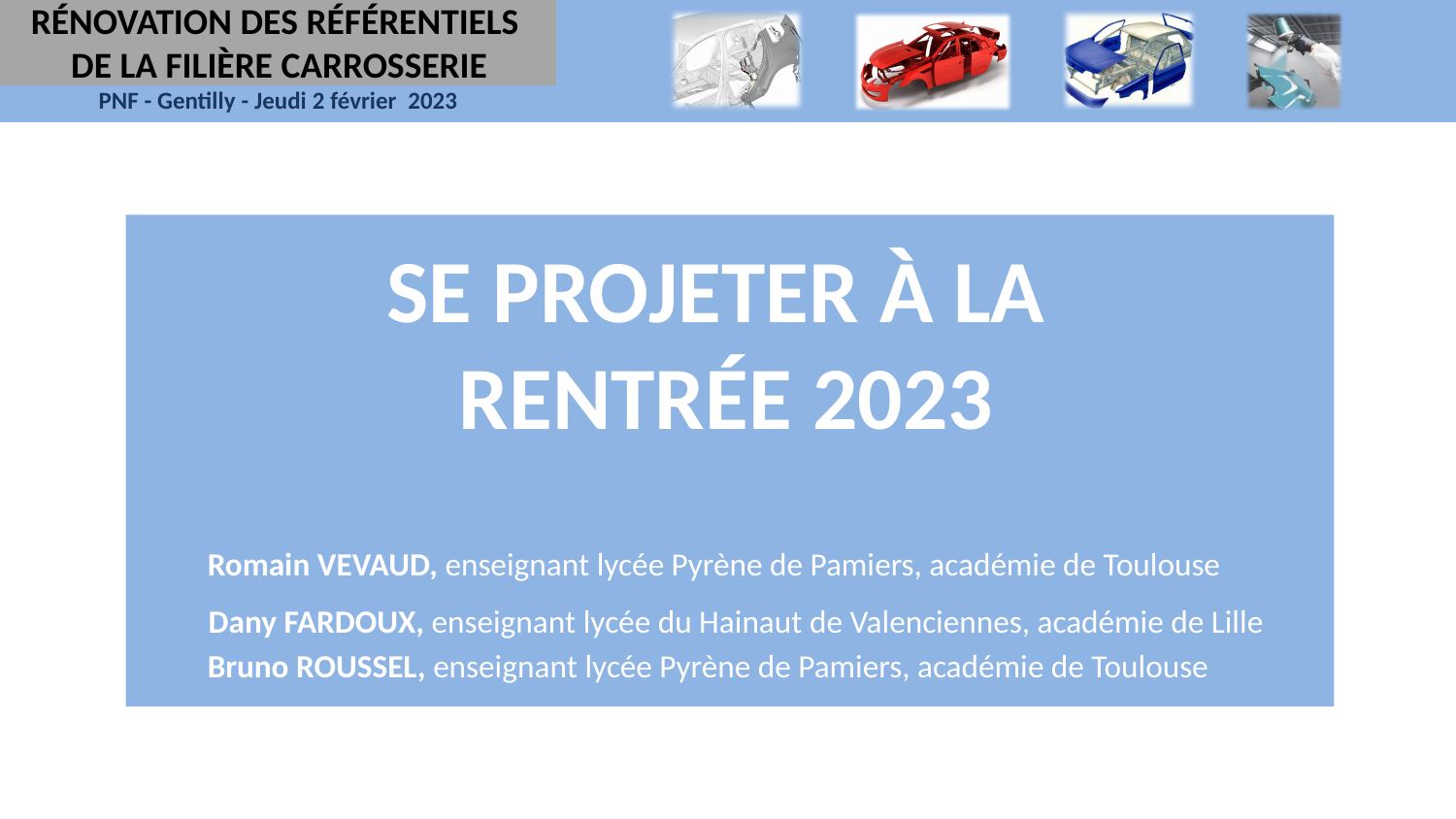

RÉNOVATION DES RÉFÉRENTIELS
DE LA FILIÈRE CARROSSERIE
SE PROJETER À LA
RENTRÉE 2023

Romain VEVAUD, enseignant lycée Pyrène de Pamiers, académie de Toulouse
Dany FARDOUX, enseignant lycée du Hainaut de Valenciennes, académie de Lille
Bruno ROUSSEL, enseignant lycée Pyrène de Pamiers, académie de Toulouse